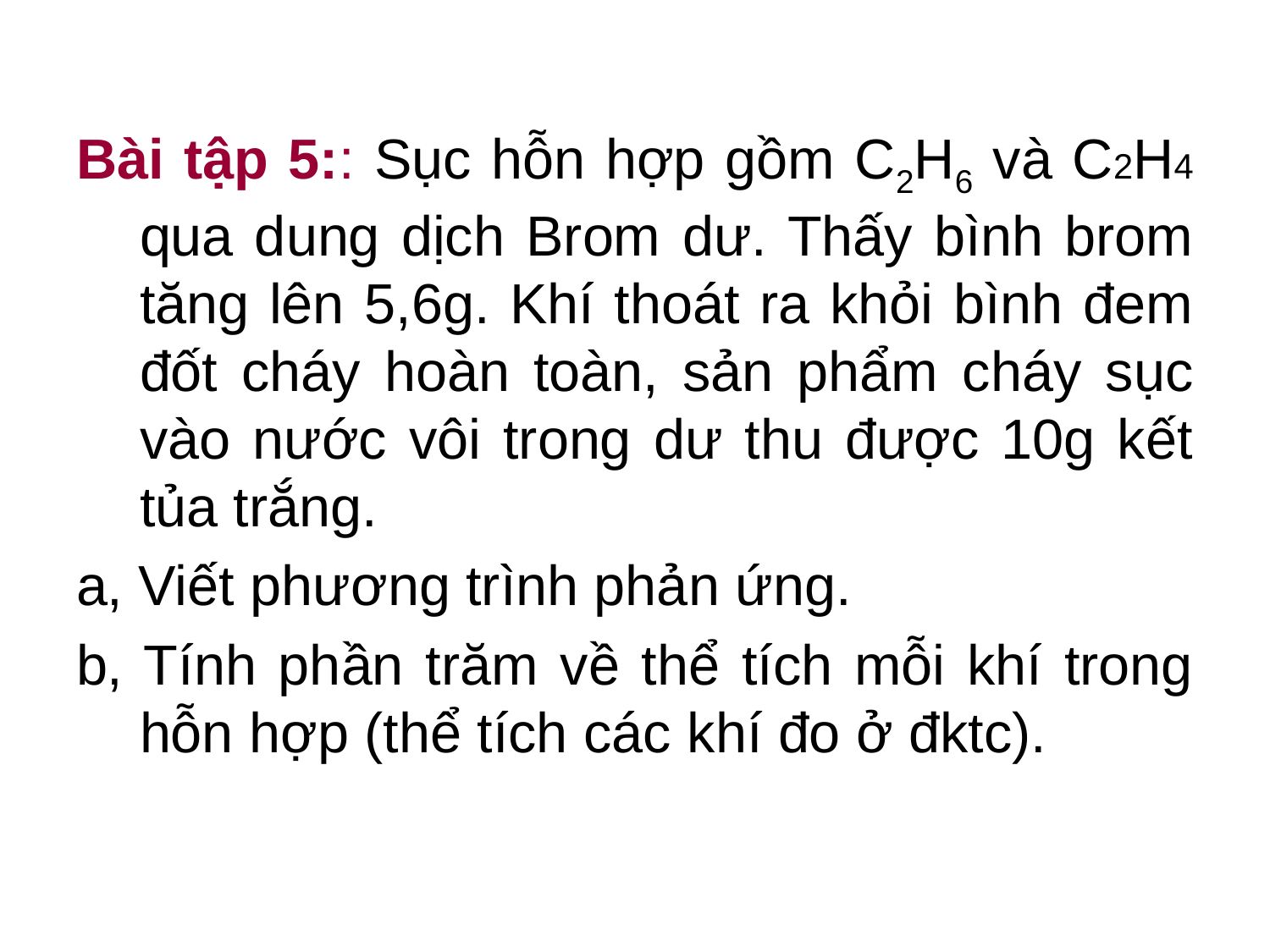

Bài tập 5:: Sục hỗn hợp gồm C2H6 và C2H4 qua dung dịch Brom dư. Thấy bình brom tăng lên 5,6g. Khí thoát ra khỏi bình đem đốt cháy hoàn toàn, sản phẩm cháy sục vào nước vôi trong dư thu được 10g kết tủa trắng.
a, Viết phương trình phản ứng.
b, Tính phần trăm về thể tích mỗi khí trong hỗn hợp (thể tích các khí đo ở đktc).